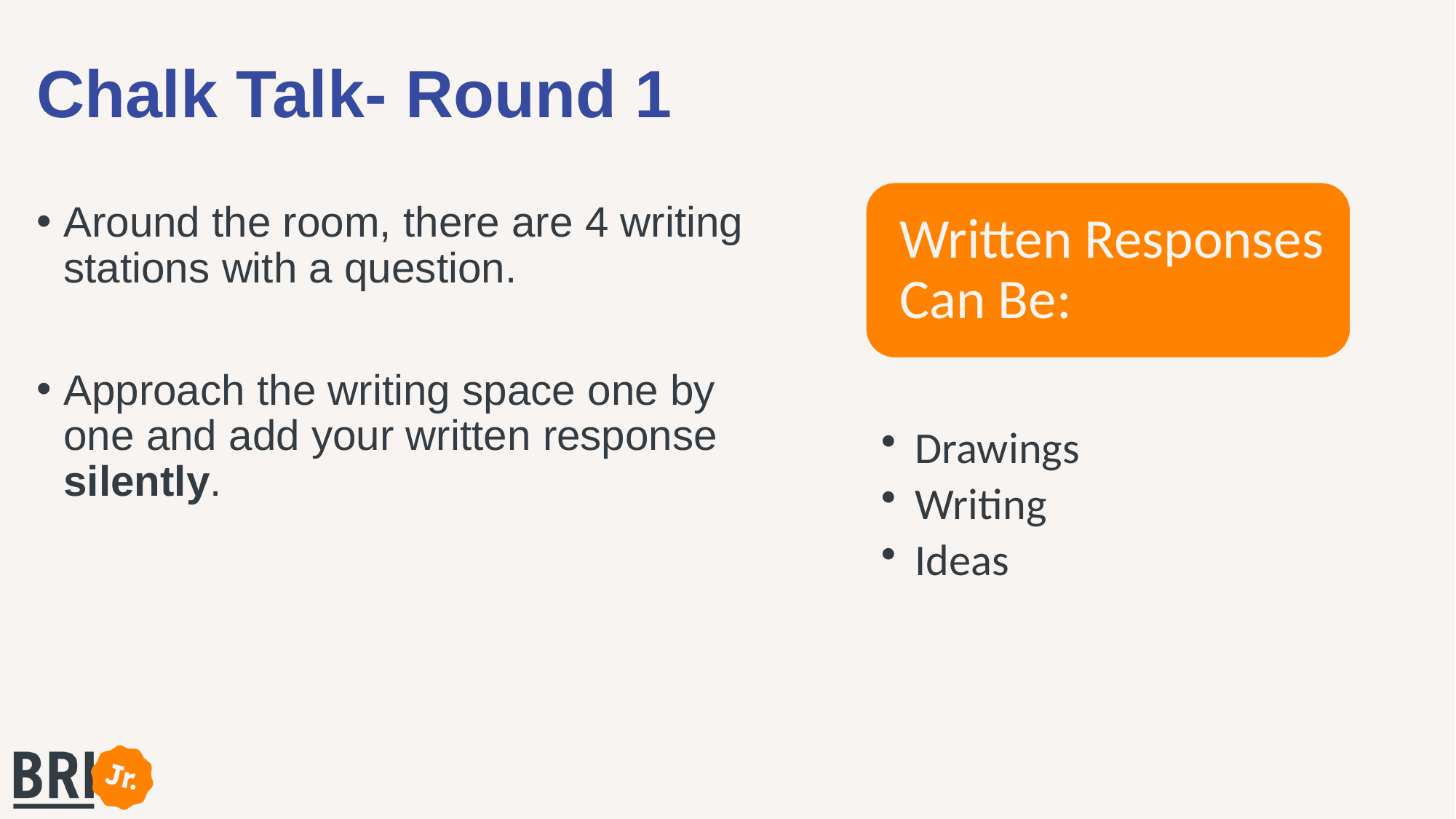

# Chalk Talk- Round 1
Written Responses Can Be:

Drawings
Writing
Ideas
Around the room, there are 4 writing stations with a question.

Approach the writing space one by one and add your written response silently.